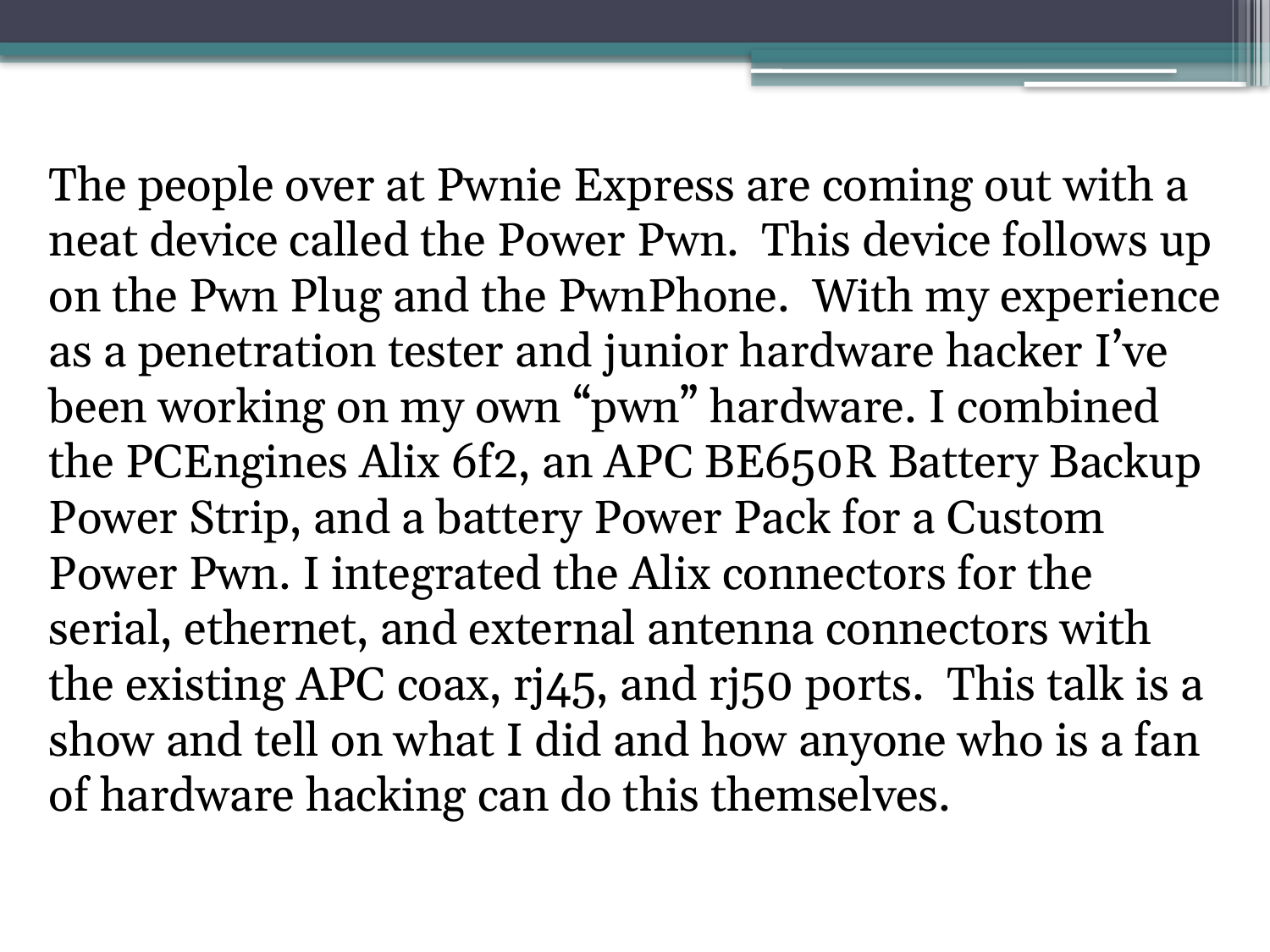

The people over at Pwnie Express are coming out with a neat device called the Power Pwn.  This device follows up on the Pwn Plug and the PwnPhone.  With my experience as a penetration tester and junior hardware hacker I’ve been working on my own “pwn” hardware. I combined the PCEngines Alix 6f2, an APC BE650R Battery Backup Power Strip, and a battery Power Pack for a Custom Power Pwn. I integrated the Alix connectors for the serial, ethernet, and external antenna connectors with the existing APC coax, rj45, and rj50 ports.  This talk is a show and tell on what I did and how anyone who is a fan of hardware hacking can do this themselves.